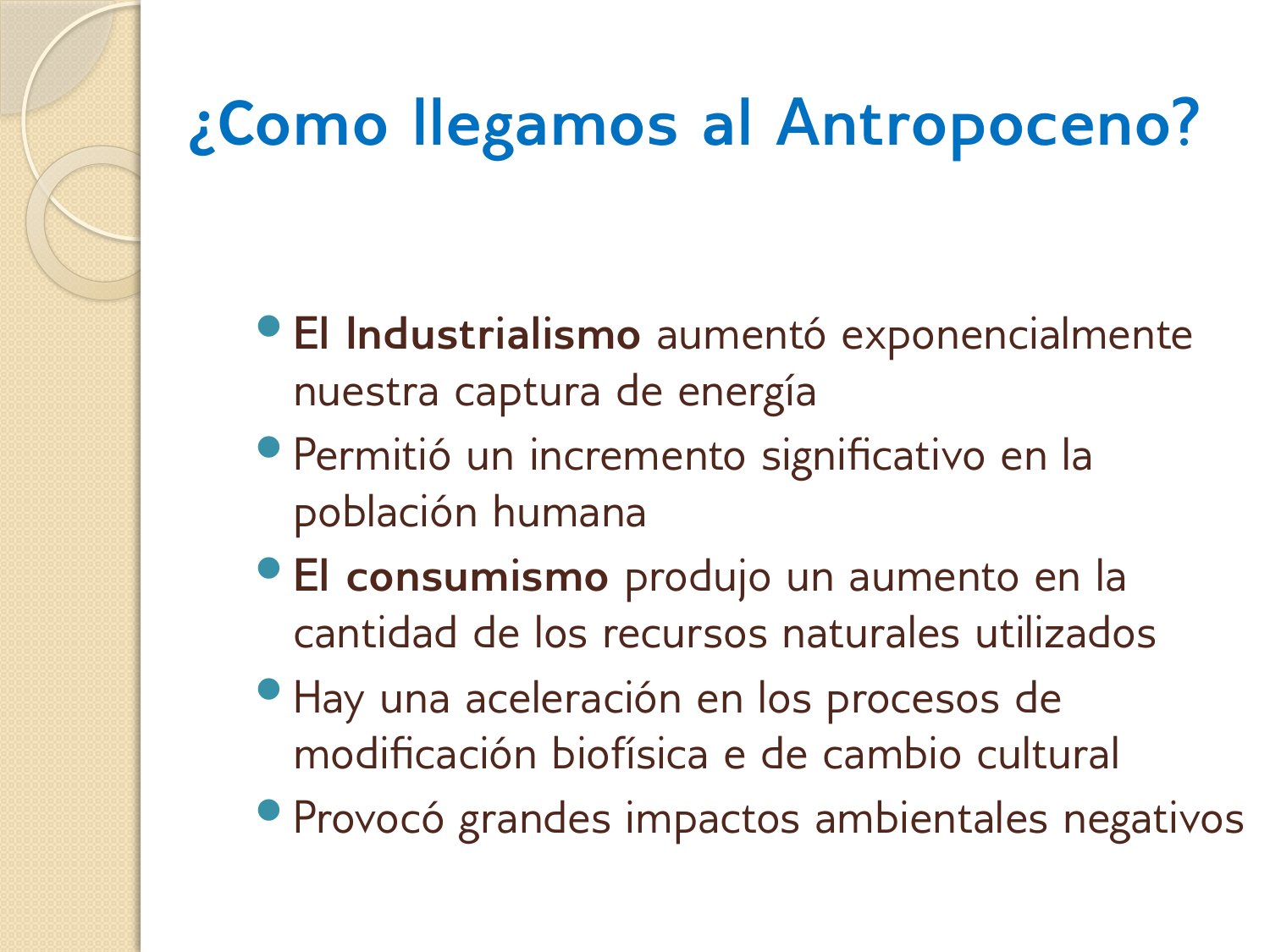

# ¿Como llegamos al Antropoceno?
El Industrialismo aumentó exponencialmente nuestra captura de energía
Permitió un incremento significativo en la población humana
El consumismo produjo un aumento en la cantidad de los recursos naturales utilizados
Hay una aceleración en los procesos de modificación biofísica e de cambio cultural
Provocó grandes impactos ambientales negativos